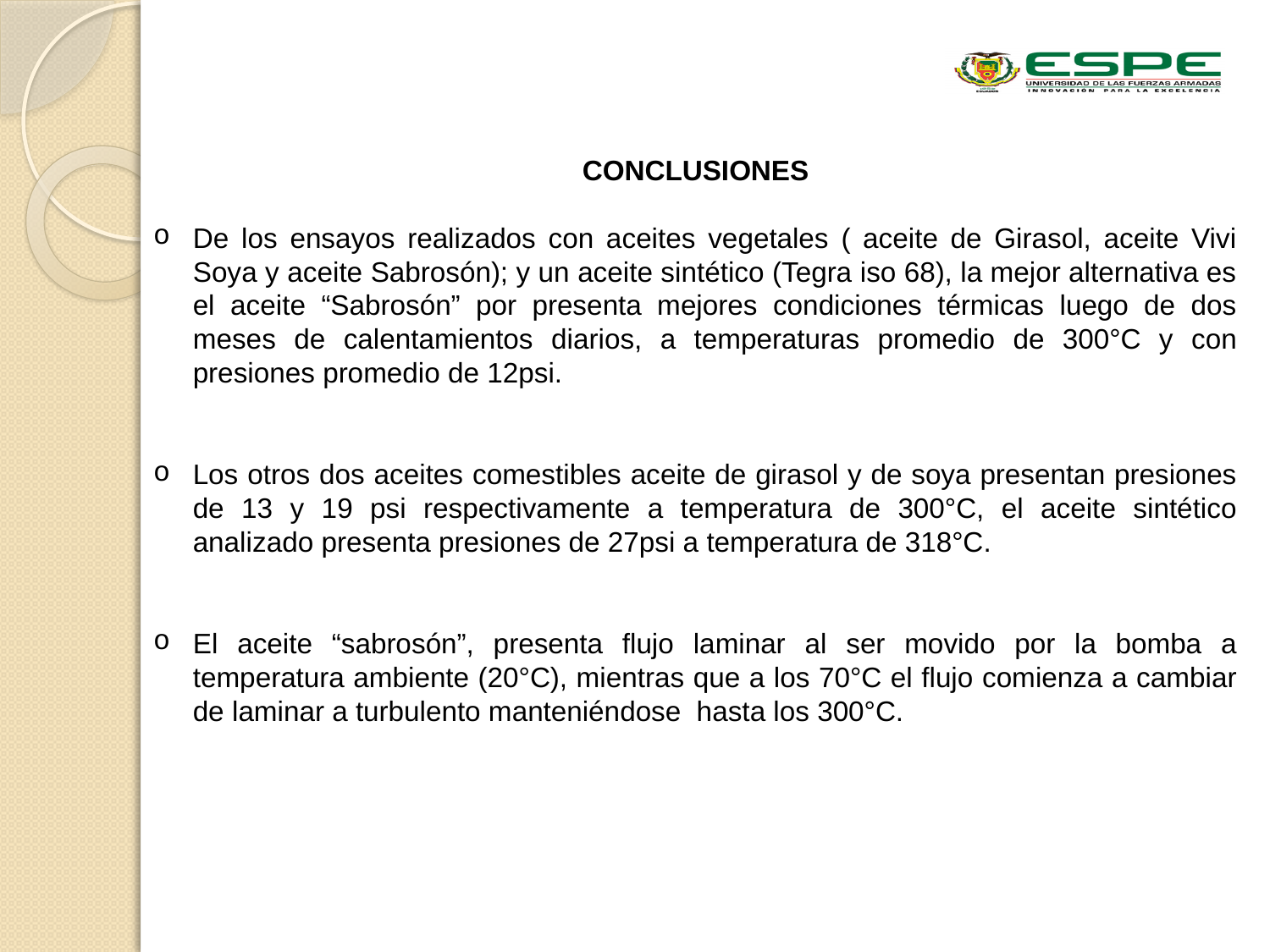

CONCLUSIONES

De los ensayos realizados con aceites vegetales ( aceite de Girasol, aceite Vivi Soya y aceite Sabrosón); y un aceite sintético (Tegra iso 68), la mejor alternativa es el aceite “Sabrosón” por presenta mejores condiciones térmicas luego de dos meses de calentamientos diarios, a temperaturas promedio de 300°C y con presiones promedio de 12psi.

Los otros dos aceites comestibles aceite de girasol y de soya presentan presiones de 13 y 19 psi respectivamente a temperatura de 300°C, el aceite sintético analizado presenta presiones de 27psi a temperatura de 318°C.

El aceite “sabrosón”, presenta flujo laminar al ser movido por la bomba a temperatura ambiente (20°C), mientras que a los 70°C el flujo comienza a cambiar de laminar a turbulento manteniéndose  hasta los 300°C.